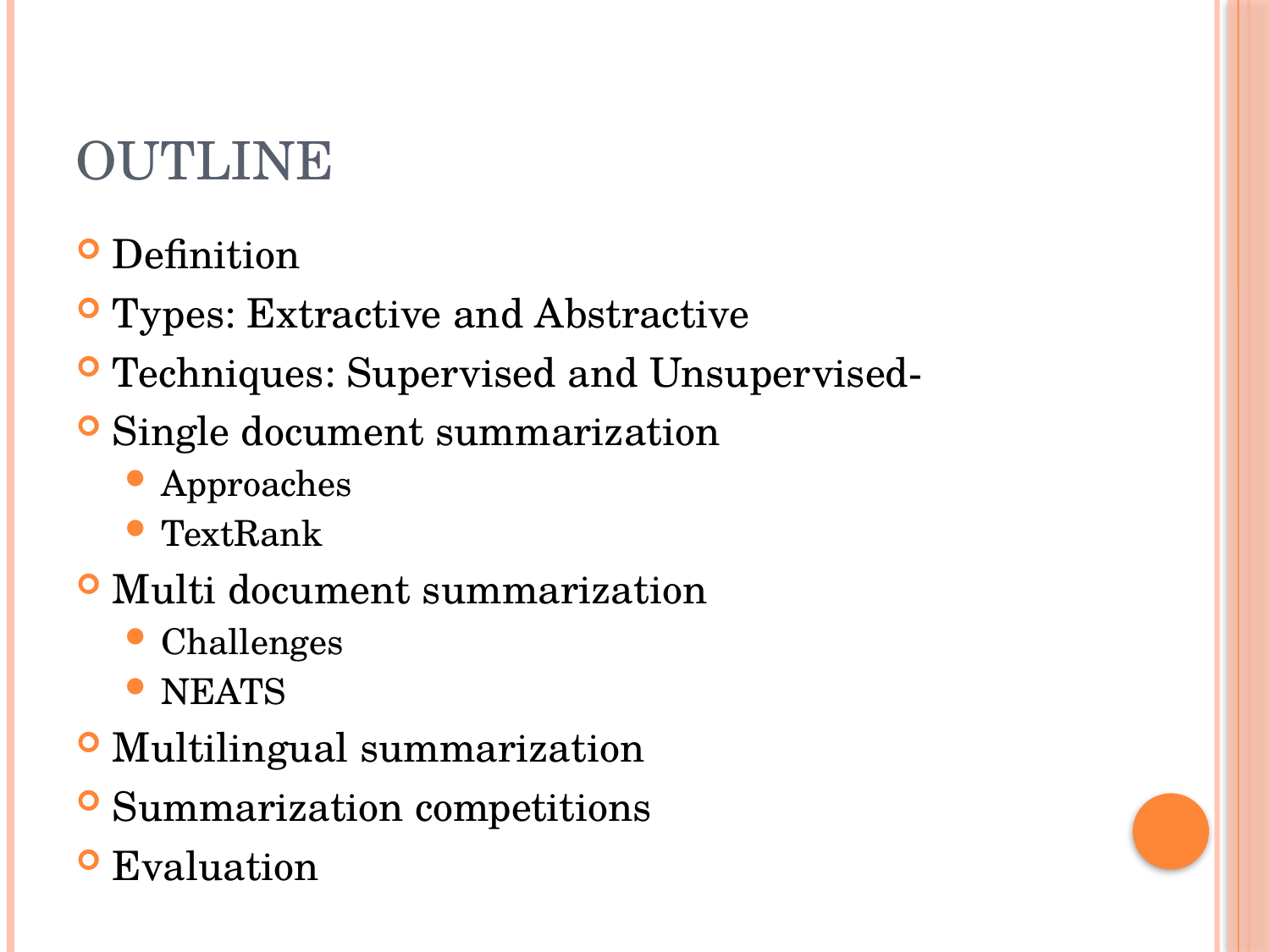

# Outline
Definition
Types: Extractive and Abstractive
Techniques: Supervised and Unsupervised-
Single document summarization
Approaches
TextRank
Multi document summarization
Challenges
NEATS
Multilingual summarization
Summarization competitions
Evaluation